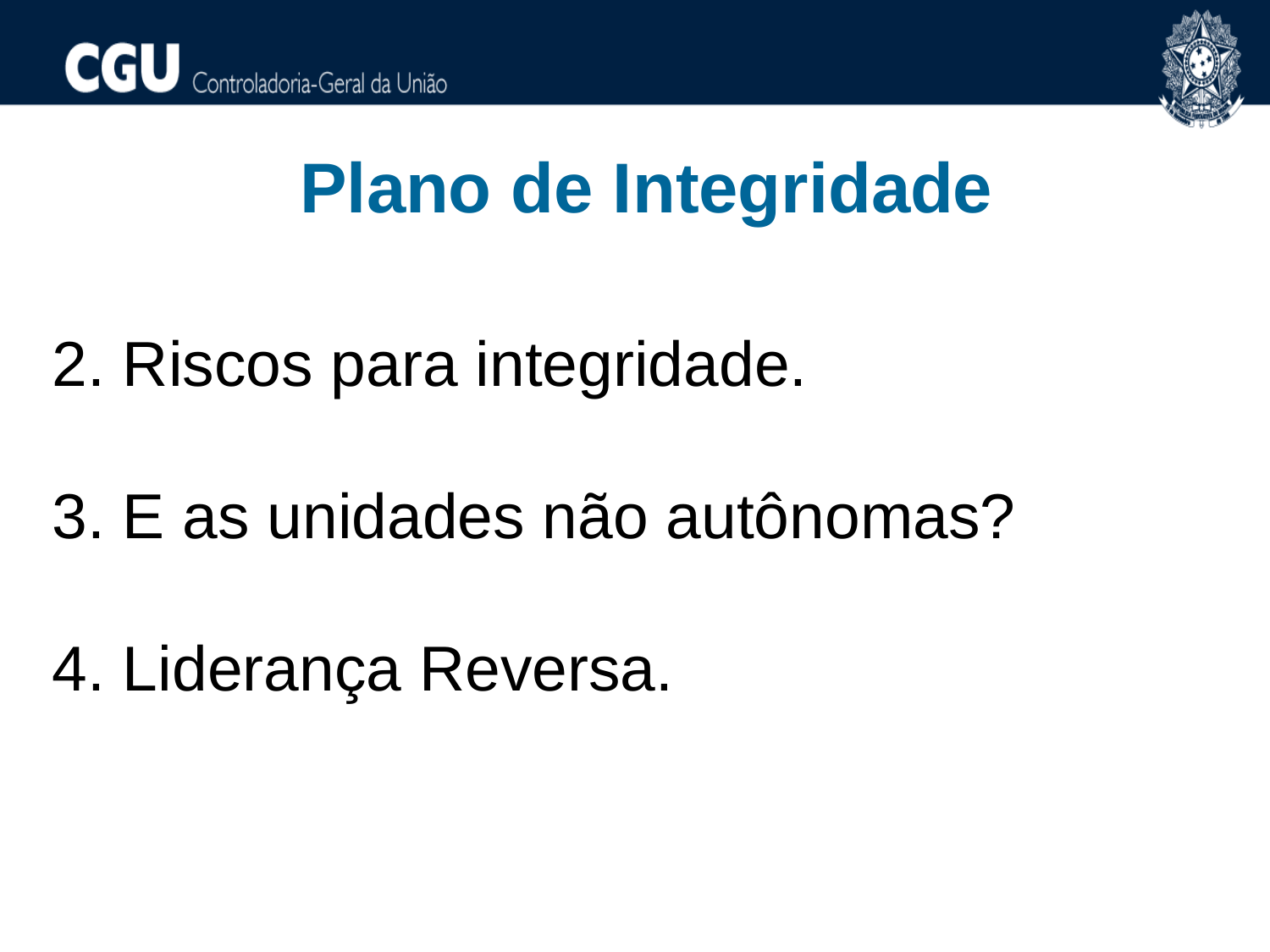

Plano de Integridade
2. Riscos para integridade.
3. E as unidades não autônomas?
4. Liderança Reversa.